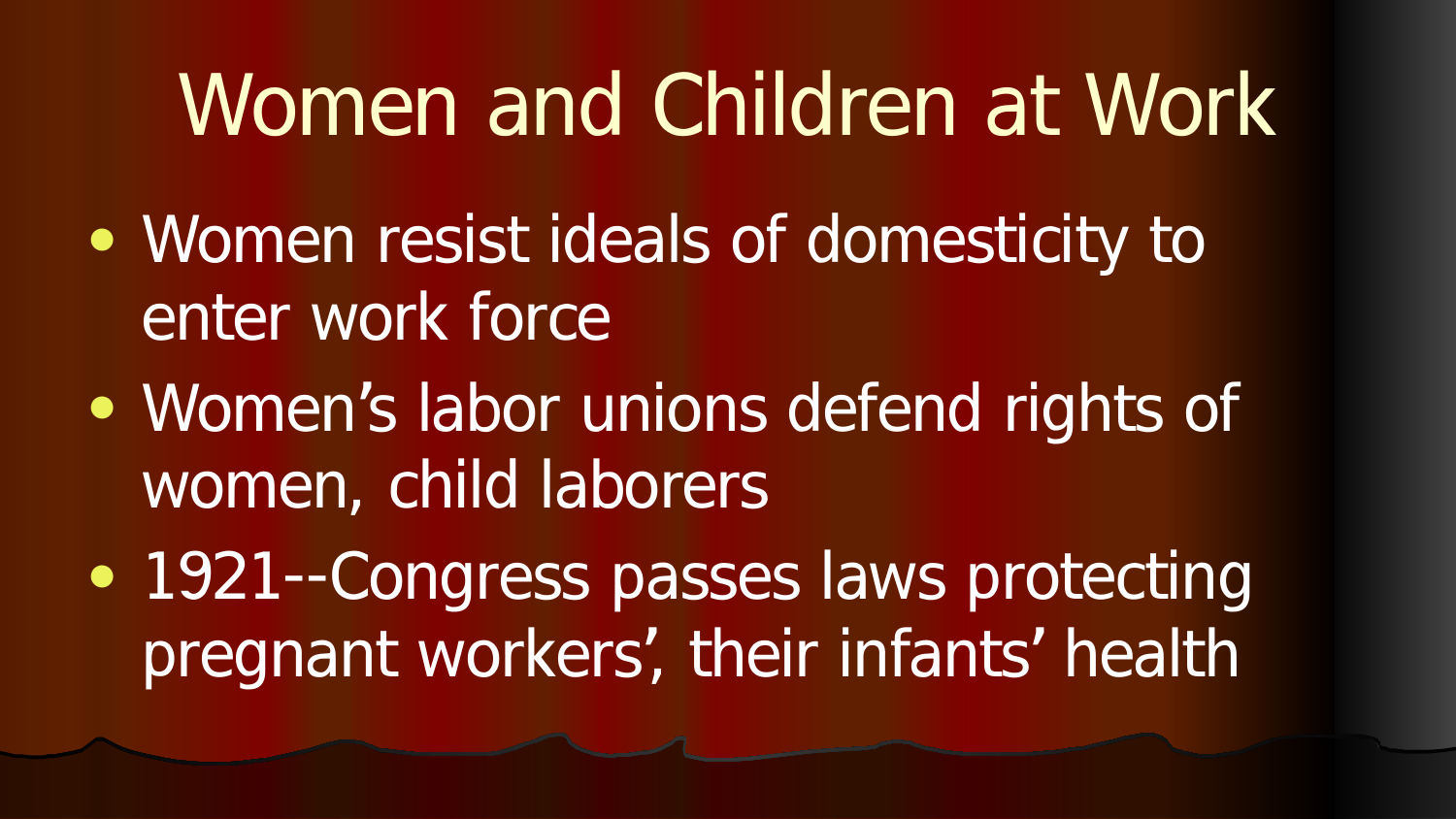

# Women and Children at Work
Women resist ideals of domesticity to enter work force
Women’s labor unions defend rights of women, child laborers
1921--Congress passes laws protecting pregnant workers’, their infants’ health